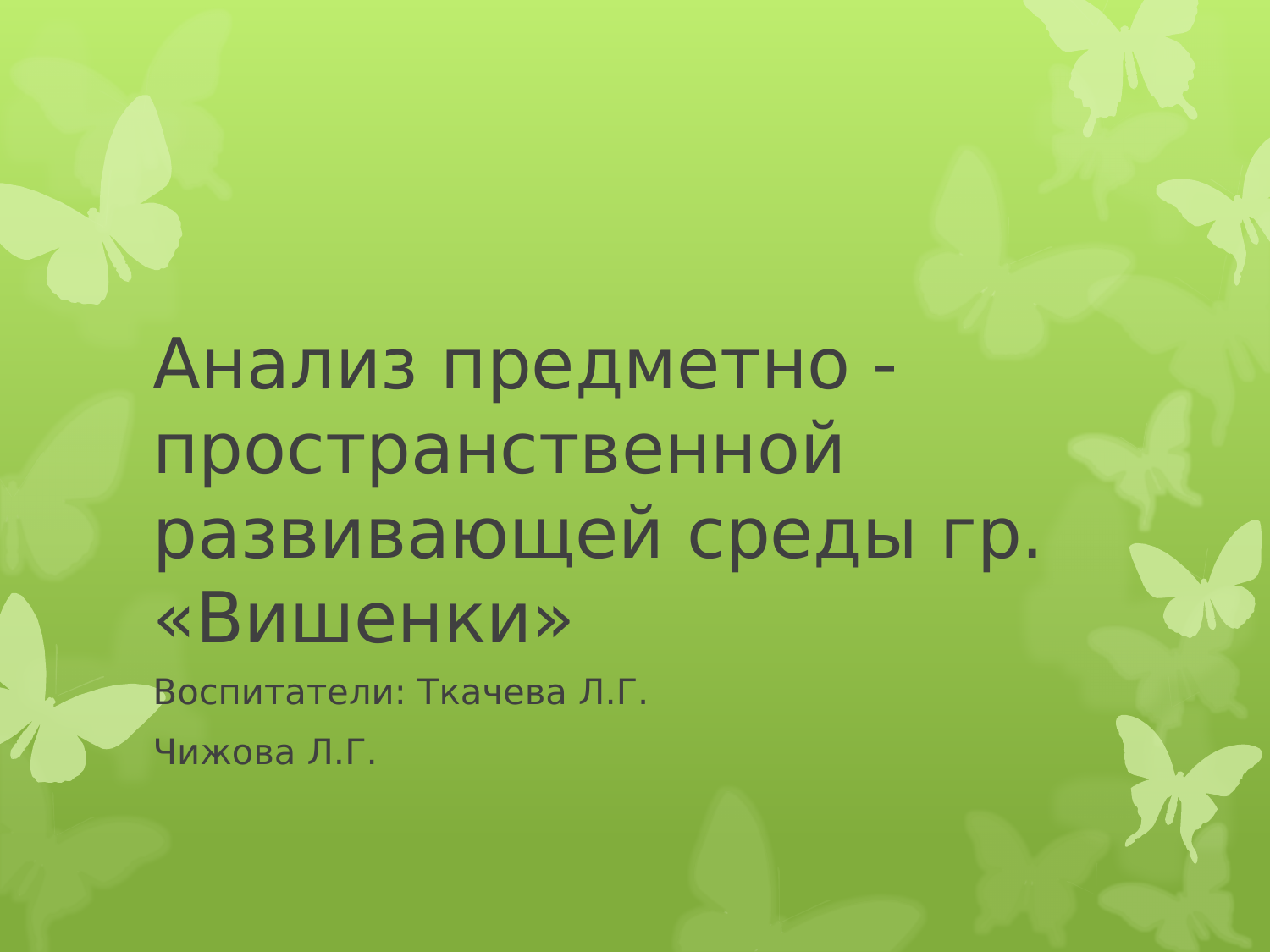

# Анализ предметно -пространственной развивающей среды гр. «Вишенки»
Воспитатели: Ткачева Л.Г.
Чижова Л.Г.